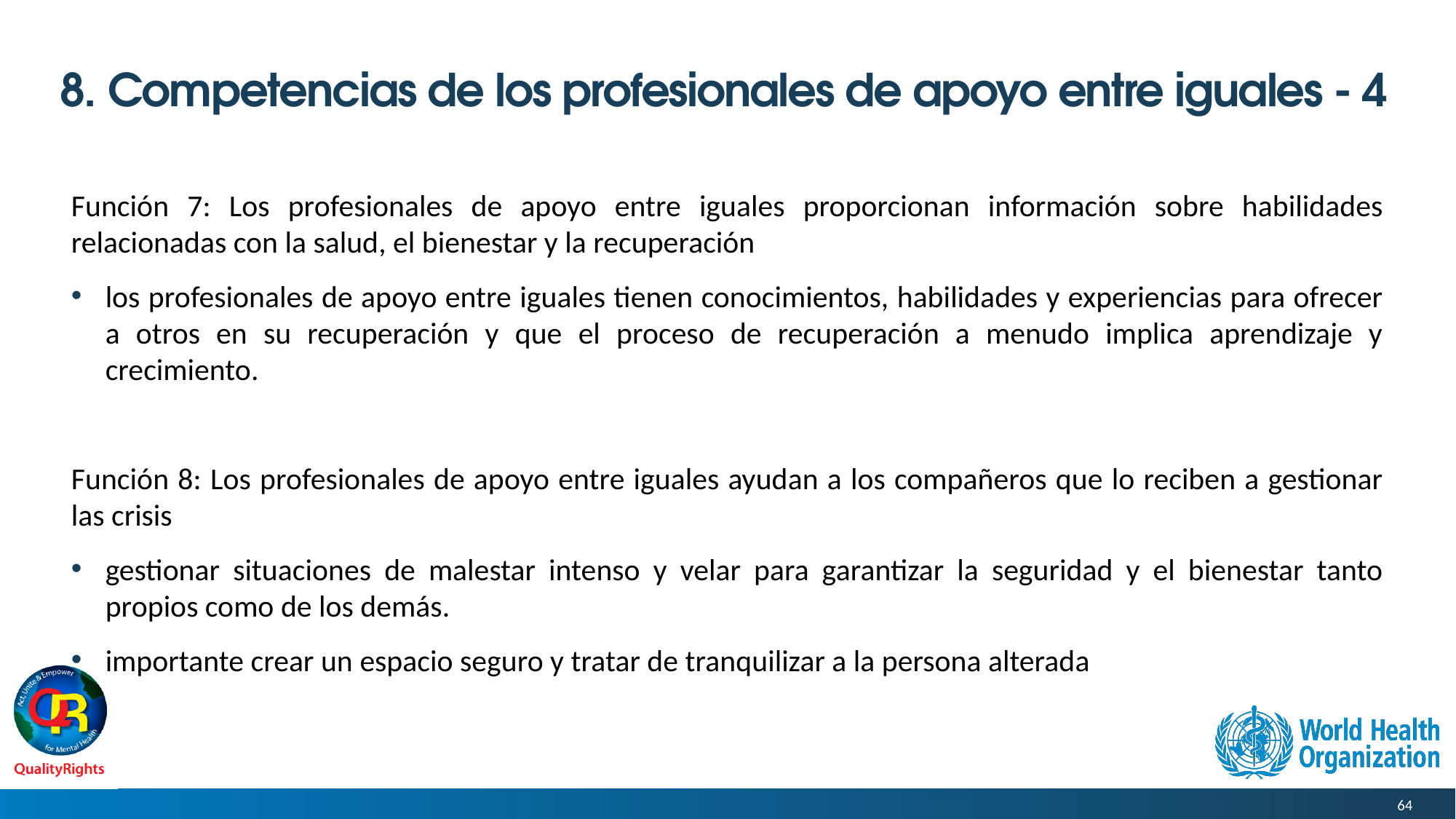

# 8. Competencias de los profesionales de apoyo entre iguales - 4
Función 7: Los profesionales de apoyo entre iguales proporcionan información sobre habilidades relacionadas con la salud, el bienestar y la recuperación
los profesionales de apoyo entre iguales tienen conocimientos, habilidades y experiencias para ofrecer a otros en su recuperación y que el proceso de recuperación a menudo implica aprendizaje y crecimiento.

Función 8: Los profesionales de apoyo entre iguales ayudan a los compañeros que lo reciben a gestionar las crisis
gestionar situaciones de malestar intenso y velar para garantizar la seguridad y el bienestar tanto propios como de los demás.
importante crear un espacio seguro y tratar de tranquilizar a la persona alterada